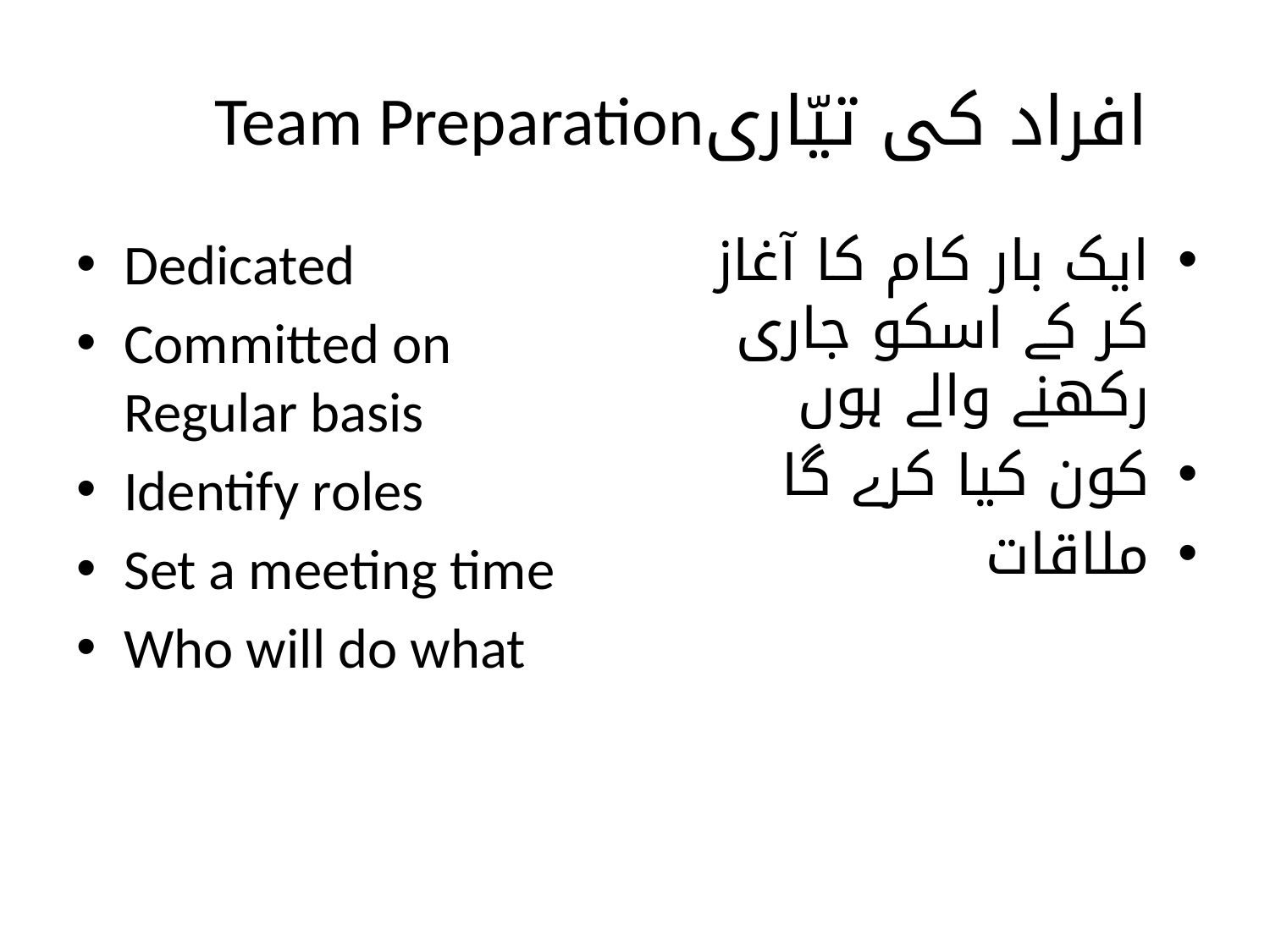

# افراد کی تیّاریTeam Preparation
ایک بار کام کا آغاز کر کے اسکو جاری رکھنے والے ہوں
کون کیا کرے گا
ملاقات
Dedicated
Committed on Regular basis
Identify roles
Set a meeting time
Who will do what